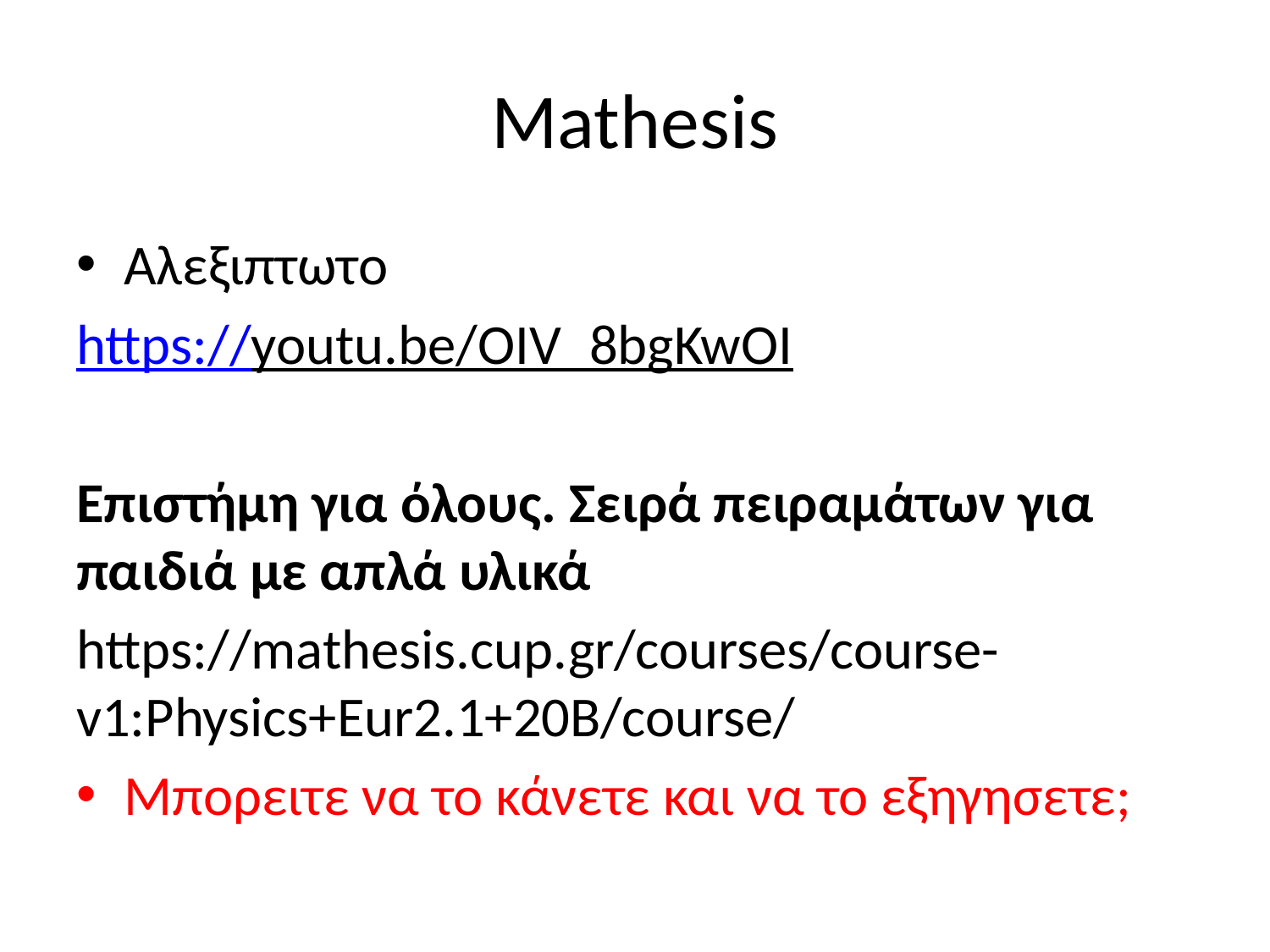

# Mathesis
Αλεξιπτωτο
https://youtu.be/OIV_8bgKwOI

Επιστήμη για όλους. Σειρά πειραμάτων για παιδιά με απλά υλικά
https://mathesis.cup.gr/courses/course-v1:Physics+Eur2.1+20B/course/
Μπορειτε να το κάνετε και να το εξηγησετε;